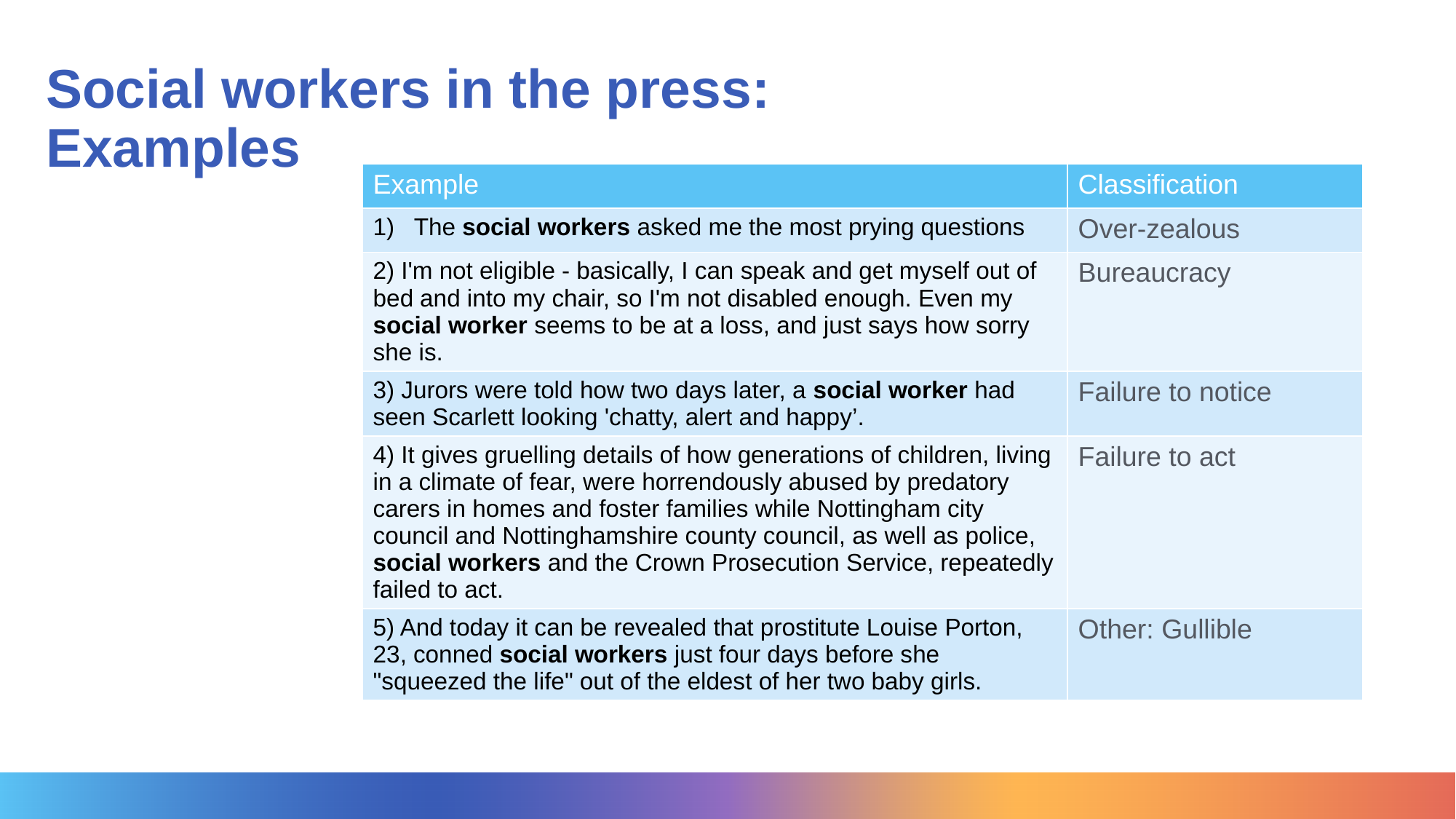

# Social workers in the press: Examples
| Example | Classification |
| --- | --- |
| The social workers asked me the most prying questions | Over-zealous |
| 2) I'm not eligible - basically, I can speak and get myself out of bed and into my chair, so I'm not disabled enough. Even my social worker seems to be at a loss, and just says how sorry she is. | Bureaucracy |
| 3) Jurors were told how two days later, a social worker had seen Scarlett looking 'chatty, alert and happy’. | Failure to notice |
| 4) It gives gruelling details of how generations of children, living in a climate of fear, were horrendously abused by predatory carers in homes and foster families while Nottingham city council and Nottinghamshire county council, as well as police, social workers and the Crown Prosecution Service, repeatedly failed to act. | Failure to act |
| 5) And today it can be revealed that prostitute Louise Porton, 23, conned social workers just four days before she "squeezed the life" out of the eldest of her two baby girls. | Other: Gullible |